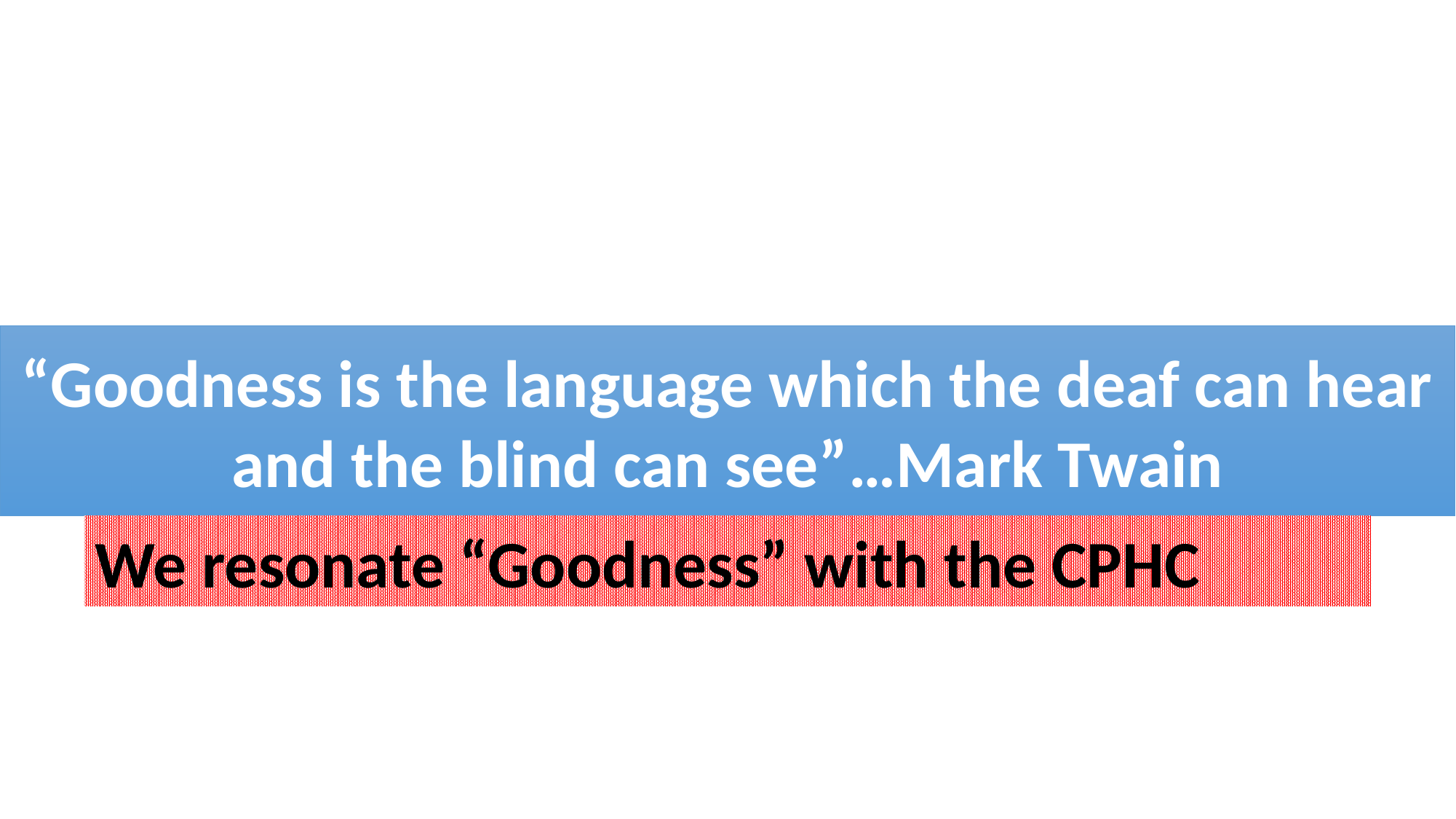

“Goodness is the language which the deaf can hear and the blind can see”…Mark Twain
We resonate “Goodness” with the CPHC